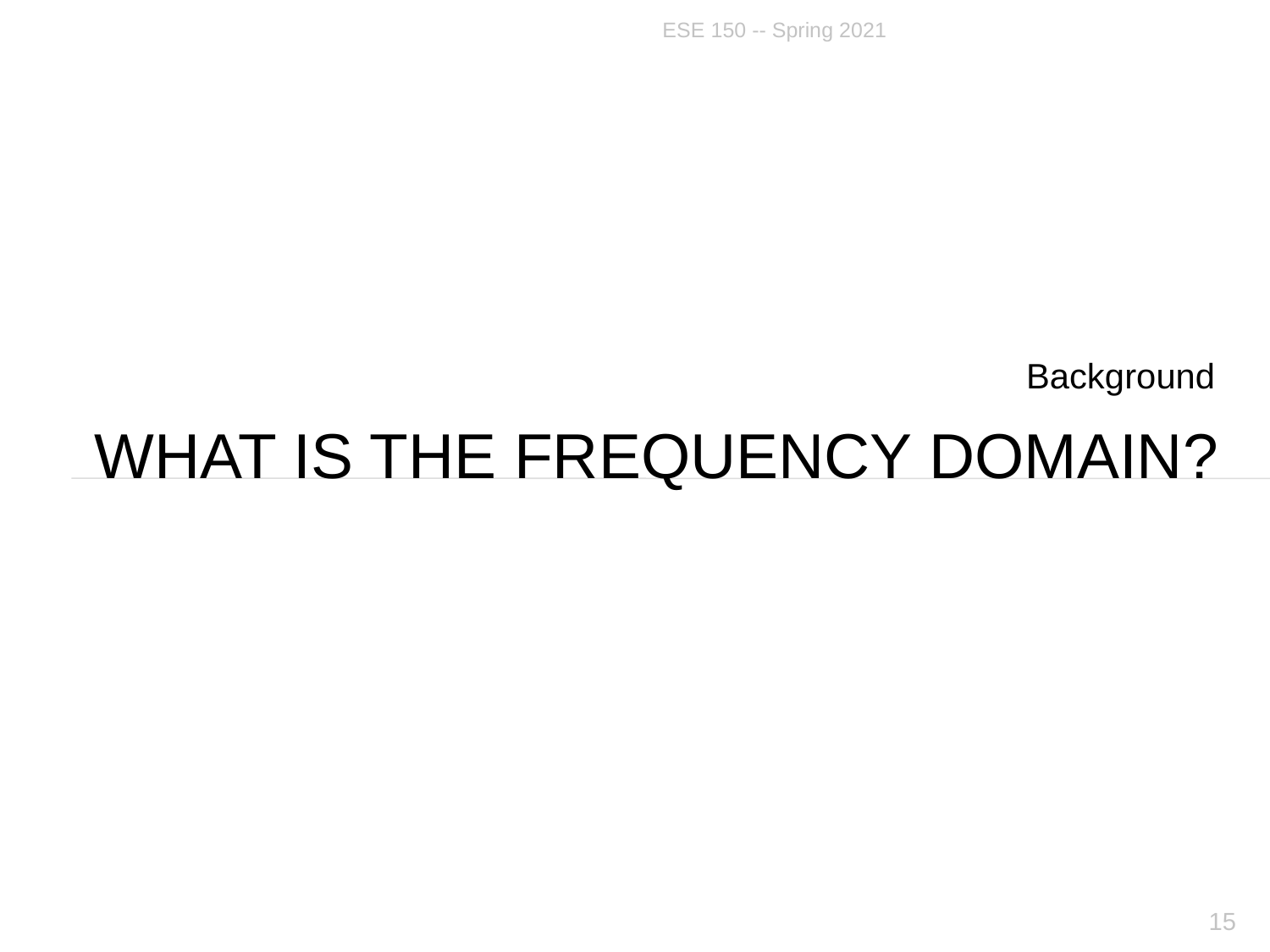

ESE 150 -- Spring 2021
Background
# What is the Frequency Domain?
15